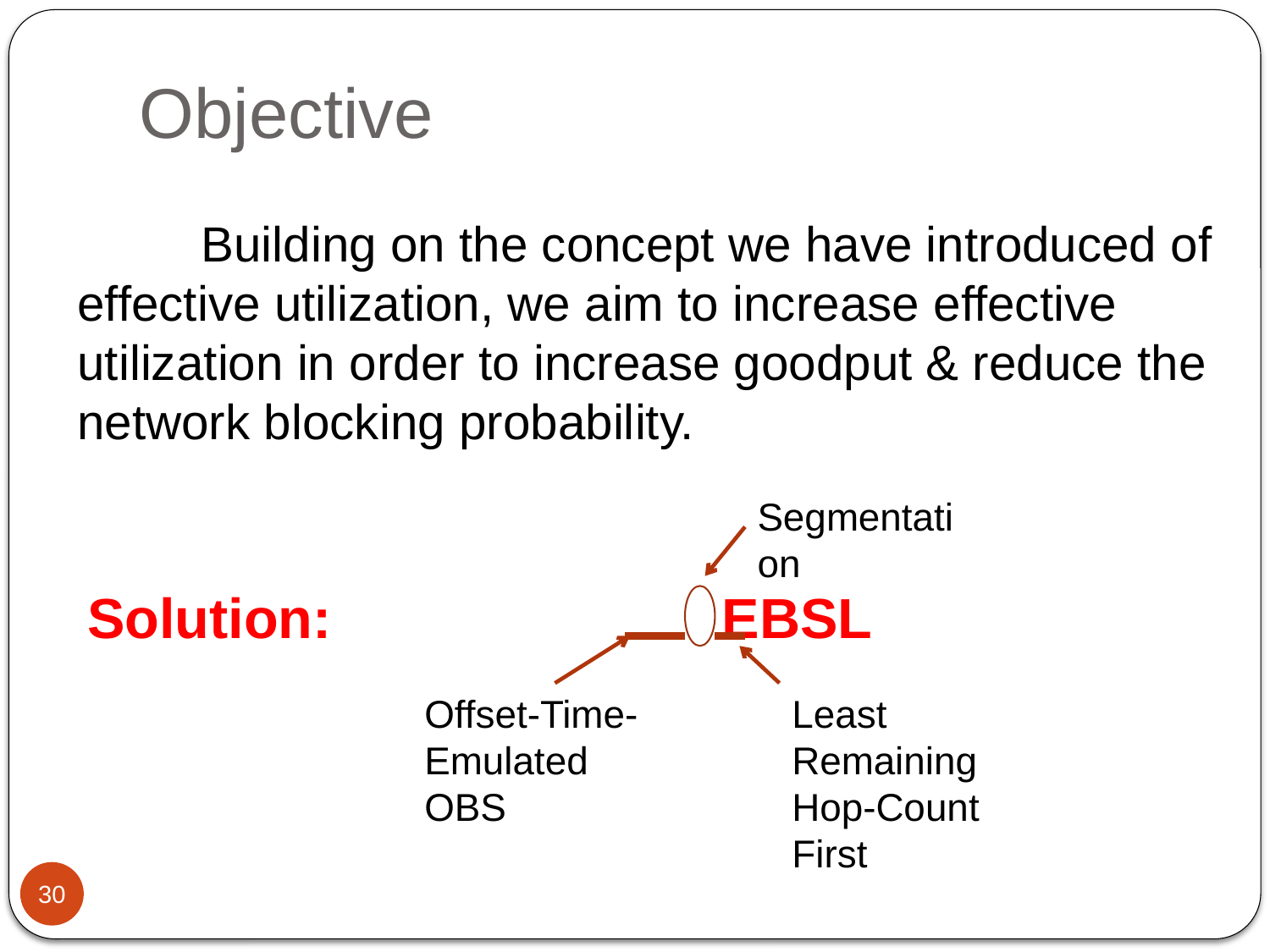

# Objective
         Building on the concept we have introduced of effective utilization, we aim to increase effective utilization in order to increase goodput & reduce the network blocking probability.
Segmentation
Solution:                         EBSL

Offset-Time-Emulated OBS
Least Remaining
Hop-Count First
30
Least Remaining Hop-Count First (White et al.) :
Let the bursts which have already used more  network resources have a higher probability to  reach their destinations